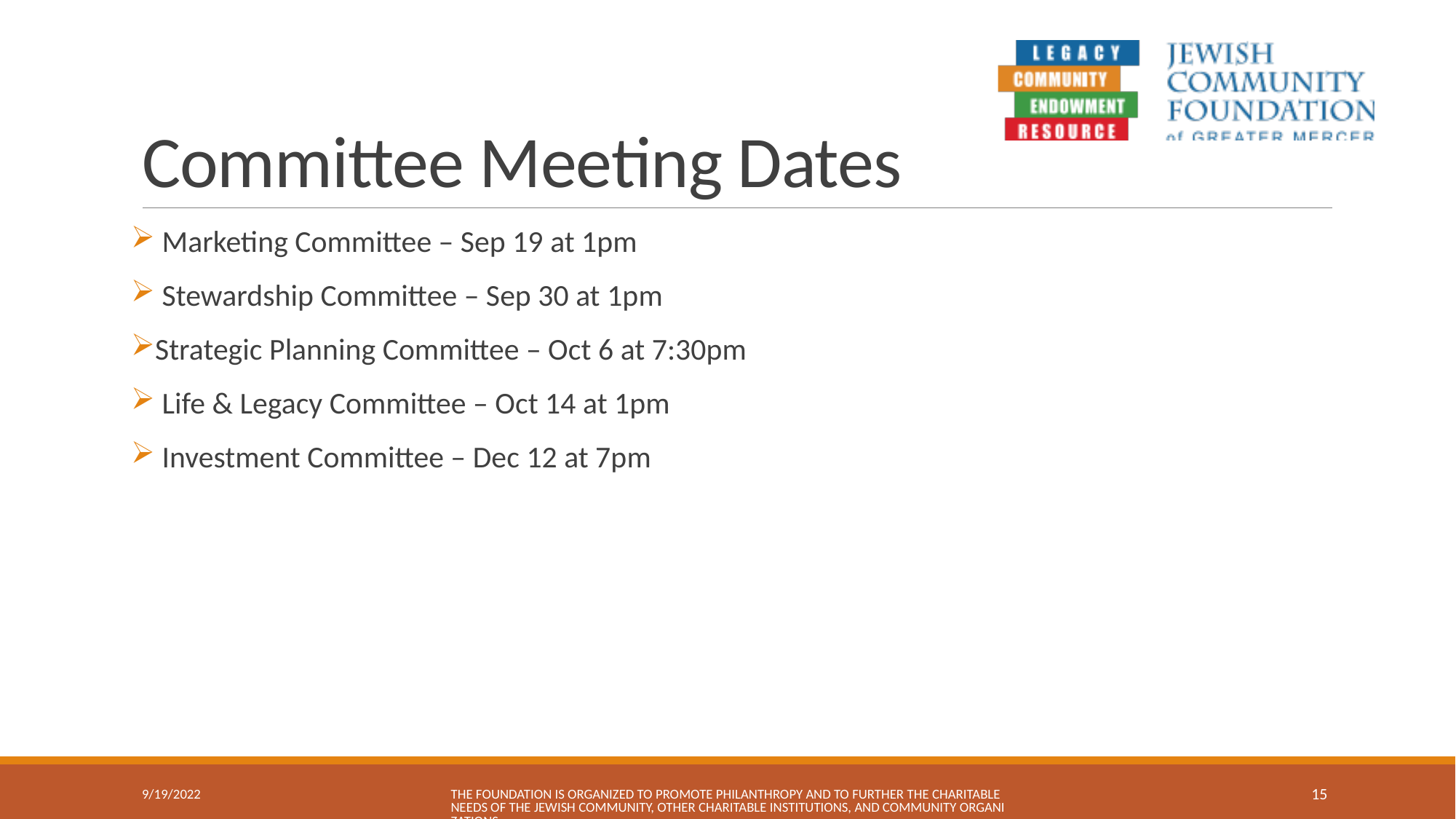

# Committee Meeting Dates
 Marketing Committee – Sep 19 at 1pm
 Stewardship Committee – Sep 30 at 1pm
Strategic Planning Committee – Oct 6 at 7:30pm
 Life & Legacy Committee – Oct 14 at 1pm
 Investment Committee – Dec 12 at 7pm

9/19/2022
The Foundation is organized to promote philanthropy and to further the charitable needs of the Jewish community, other charitable institutions, and community organizations.
15